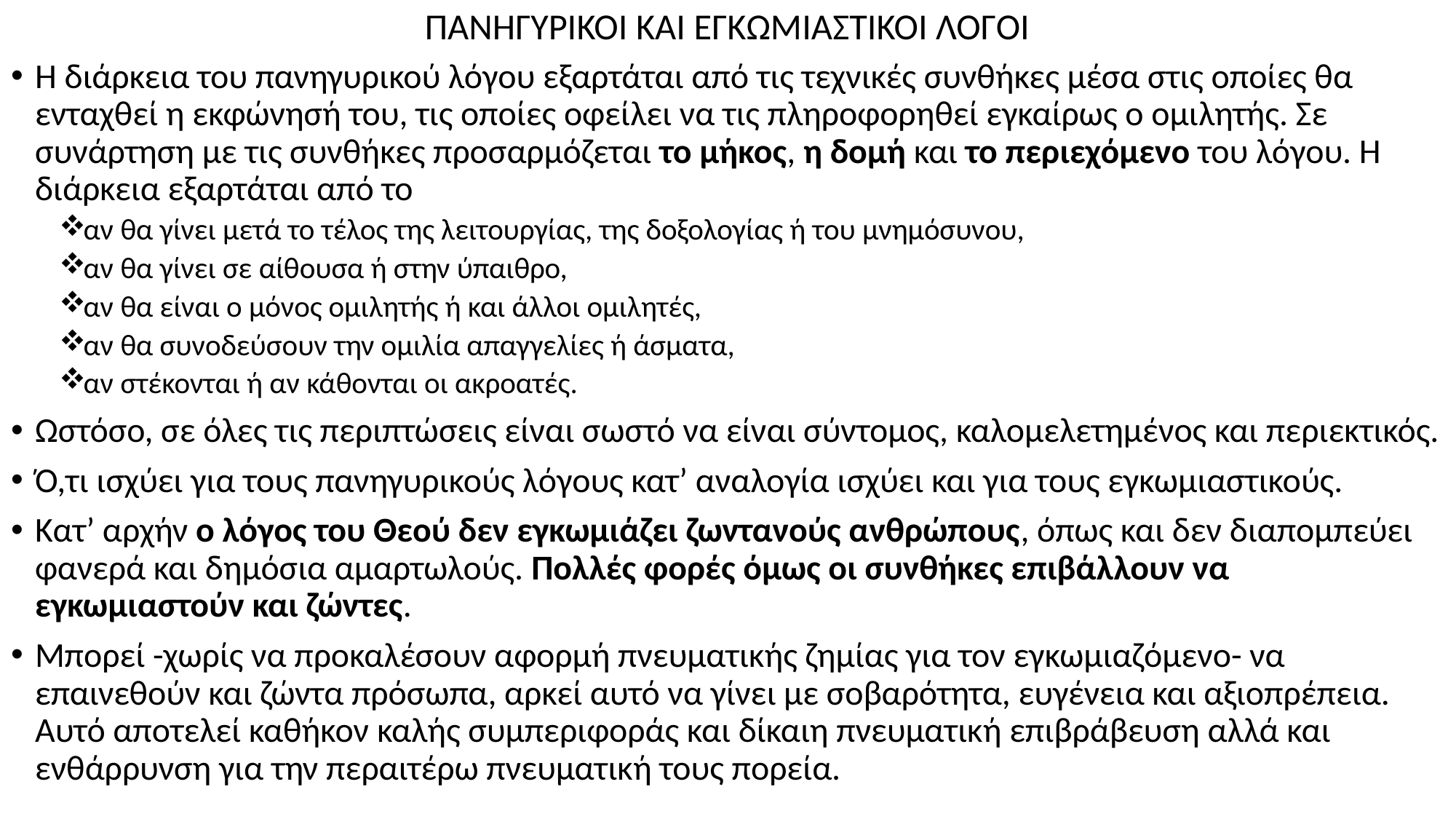

# ΠΑΝΗΓΥΡΙΚΟΙ ΚΑΙ ΕΓΚΩΜΙΑΣΤΙΚΟΙ ΛΟΓΟΙ
Η διάρκεια του πανηγυρικού λόγου εξαρτάται από τις τεχνικές συνθήκες μέσα στις οποίες θα ενταχθεί η εκφώνησή του, τις οποίες οφείλει να τις πληροφορηθεί εγκαίρως ο ομιλητής. Σε συνάρτηση με τις συνθήκες προσαρμόζεται το μήκος, η δομή και το περιεχόμενο του λόγου. Η διάρκεια εξαρτάται από το
αν θα γίνει μετά το τέλος της λειτουργίας, της δοξολογίας ή του μνημόσυνου,
αν θα γίνει σε αίθουσα ή στην ύπαιθρο,
αν θα είναι ο μόνος ομιλητής ή και άλλοι ομιλητές,
αν θα συνοδεύσουν την ομιλία απαγγελίες ή άσματα,
αν στέκονται ή αν κάθονται οι ακροατές.
Ωστόσο, σε όλες τις περιπτώσεις είναι σωστό να είναι σύντομος, καλομελετημένος και περιεκτικός.
Ό,τι ισχύει για τους πανηγυρικούς λόγους κατ’ αναλογία ισχύει και για τους εγκωμιαστικούς.
Κατ’ αρχήν ο λόγος του Θεού δεν εγκωμιάζει ζωντανούς ανθρώπους, όπως και δεν διαπομπεύει φανερά και δημόσια αμαρτωλούς. Πολλές φορές όμως οι συνθήκες επιβάλλουν να εγκωμιαστούν και ζώντες.
Μπορεί -χωρίς να προκαλέσουν αφορμή πνευματικής ζημίας για τον εγκωμιαζόμενο- να επαινεθούν και ζώντα πρόσωπα, αρκεί αυτό να γίνει με σοβαρότητα, ευγένεια και αξιοπρέπεια. Αυτό αποτελεί καθήκον καλής συμπεριφοράς και δίκαιη πνευματική επιβράβευση αλλά και ενθάρρυνση για την περαιτέρω πνευματική τους πορεία.